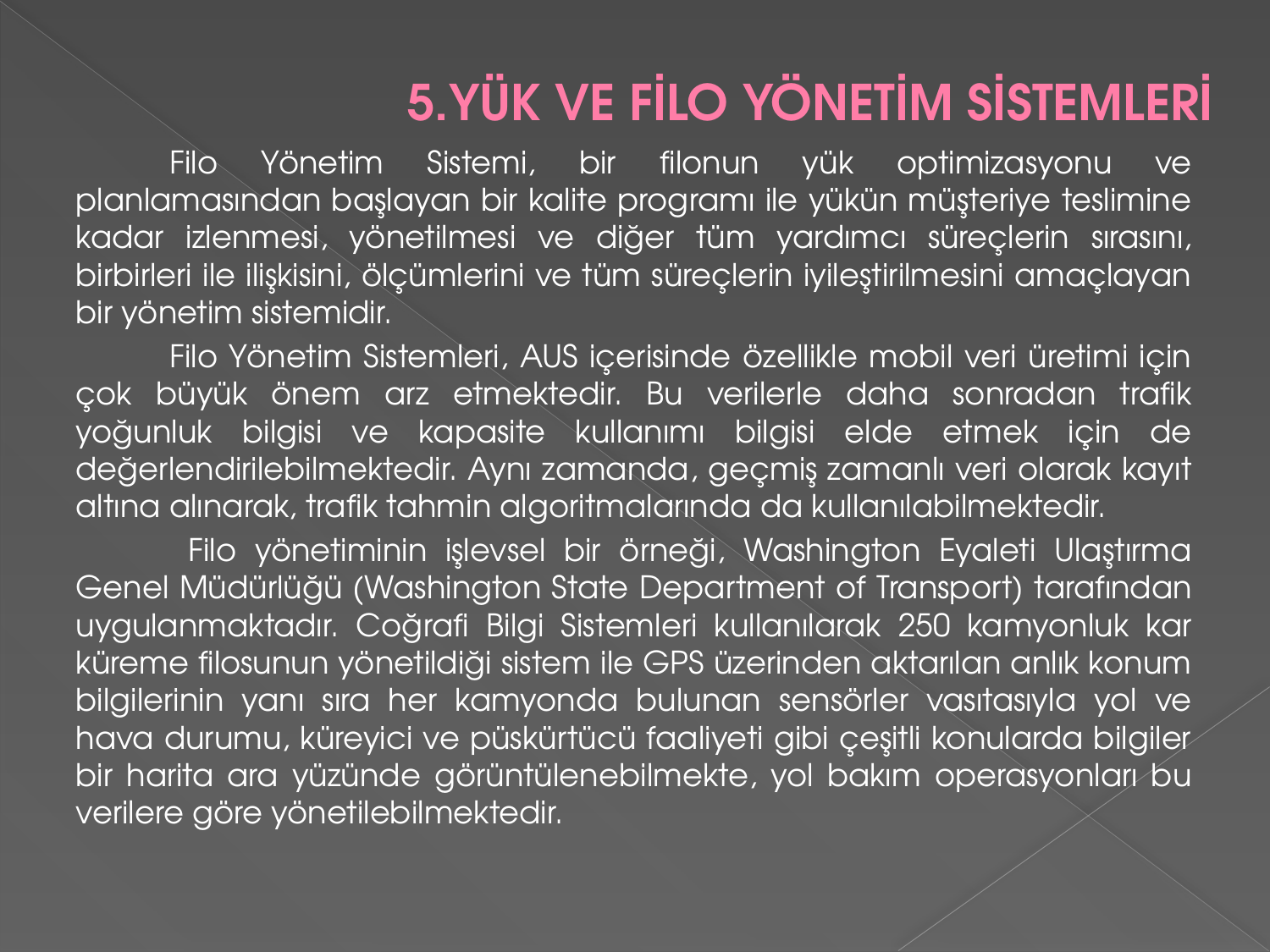

# 5.YÜK VE FİLO YÖNETİM SİSTEMLERİ
	Filo Yönetim Sistemi, bir filonun yük optimizasyonu ve planlamasından başlayan bir kalite programı ile yükün müşteriye teslimine kadar izlenmesi, yönetilmesi ve diğer tüm yardımcı süreçlerin sırasını, birbirleri ile ilişkisini, ölçümlerini ve tüm süreçlerin iyileştirilmesini amaçlayan bir yönetim sistemidir.
 	Filo Yönetim Sistemleri, AUS içerisinde özellikle mobil veri üretimi için çok büyük önem arz etmektedir. Bu verilerle daha sonradan trafik yoğunluk bilgisi ve kapasite kullanımı bilgisi elde etmek için de değerlendirilebilmektedir. Aynı zamanda, geçmiş zamanlı veri olarak kayıt altına alınarak, trafik tahmin algoritmalarında da kullanılabilmektedir.
	 Filo yönetiminin işlevsel bir örneği, Washington Eyaleti Ulaştırma Genel Müdürlüğü (Washington State Department of Transport) tarafından uygulanmaktadır. Coğrafi Bilgi Sistemleri kullanılarak 250 kamyonluk kar küreme filosunun yönetildiği sistem ile GPS üzerinden aktarılan anlık konum bilgilerinin yanı sıra her kamyonda bulunan sensörler vasıtasıyla yol ve hava durumu, küreyici ve püskürtücü faaliyeti gibi çeşitli konularda bilgiler bir harita ara yüzünde görüntülenebilmekte, yol bakım operasyonları bu verilere göre yönetilebilmektedir.